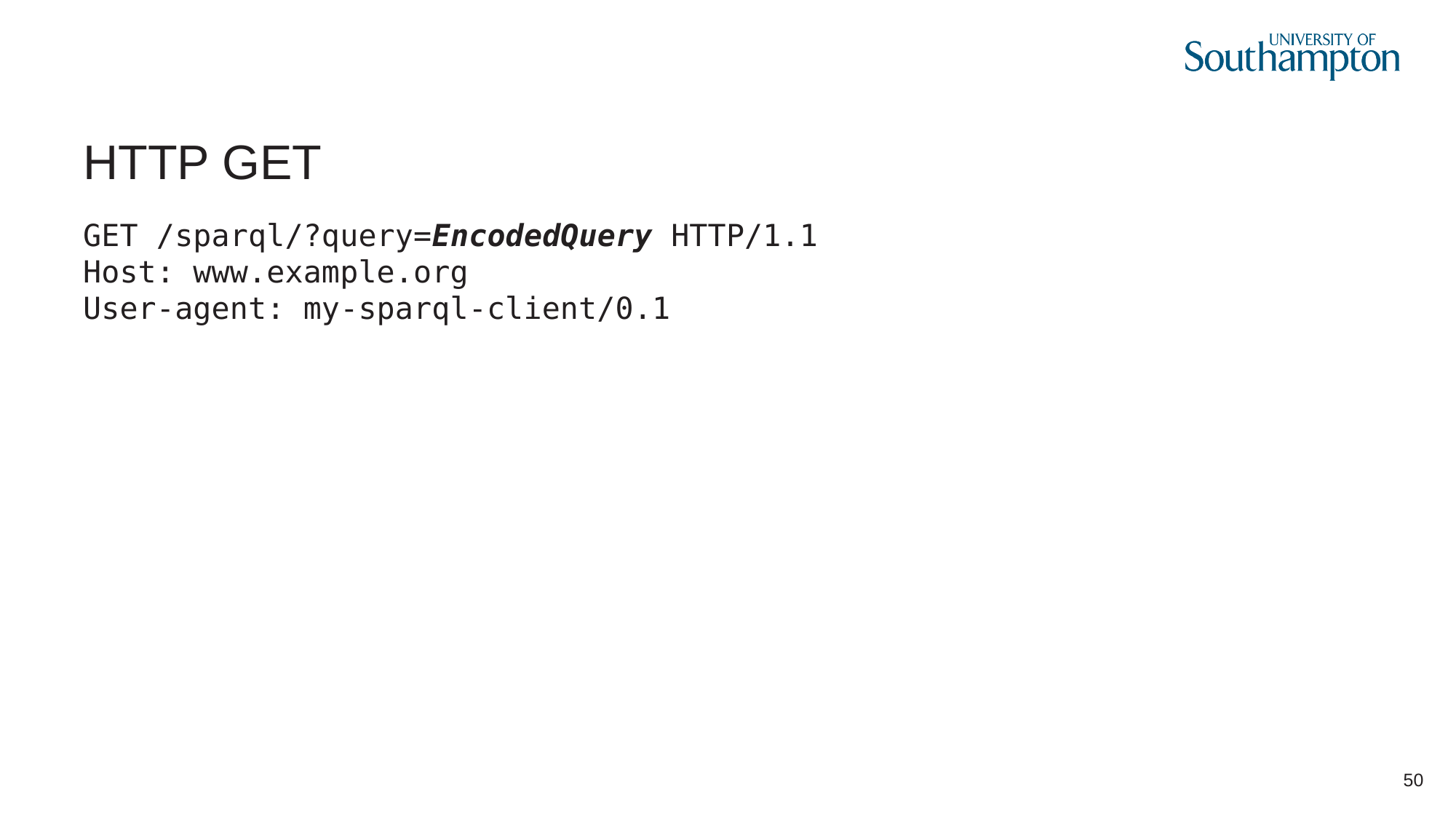

# HTTP GET
GET /sparql/?query=EncodedQuery HTTP/1.1
Host: www.example.org
User-agent: my-sparql-client/0.1